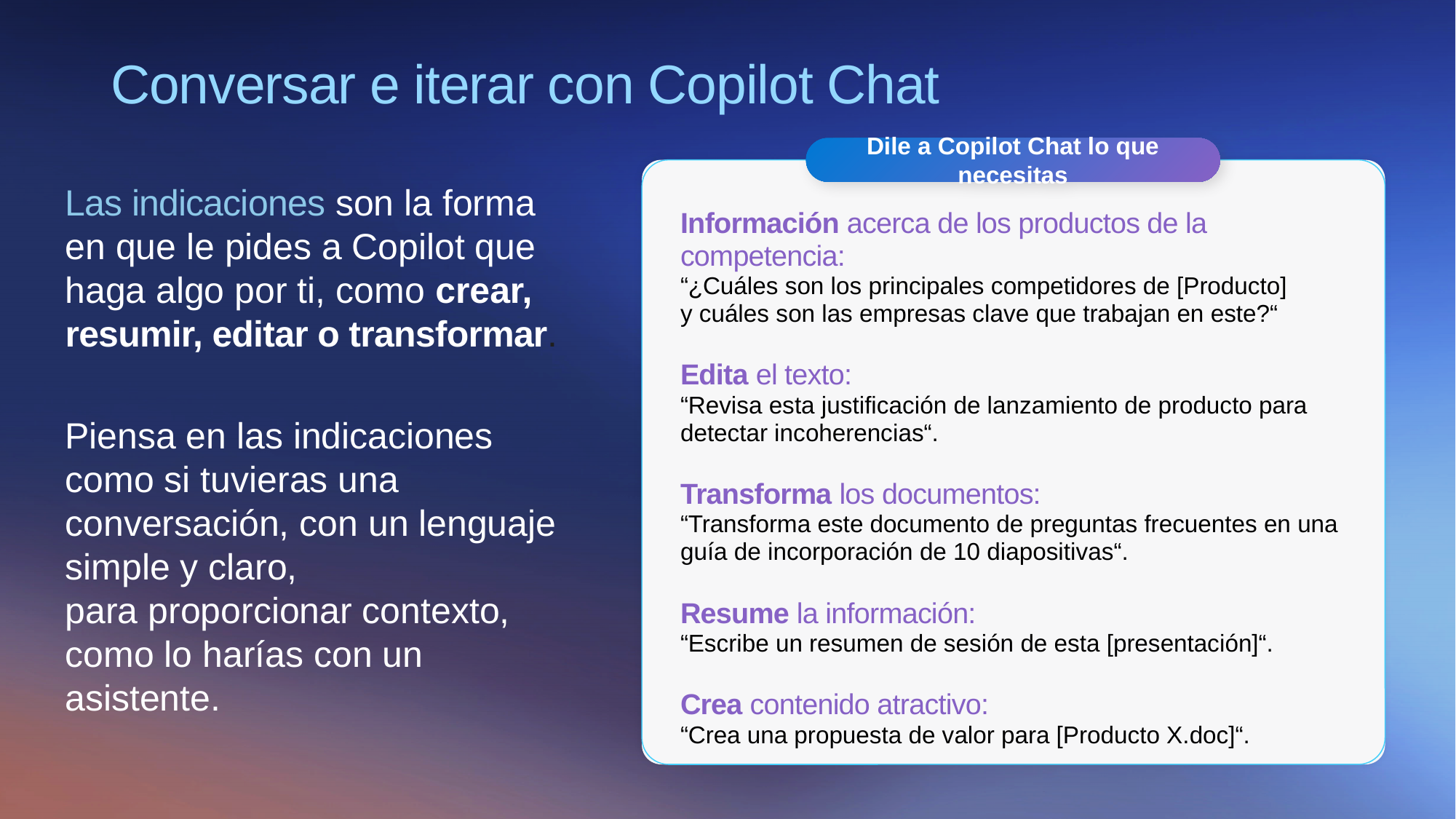

Conversar e iterar con Copilot Chat
Dile a Copilot Chat lo que necesitas

Las indicaciones son la forma en que le pides a Copilot que haga algo por ti, como crear, resumir, editar o transformar.

Piensa en las indicaciones como si tuvieras una conversación, con un lenguaje simple y claro,
para proporcionar contexto, como lo harías con un asistente.

Información acerca de los productos de la competencia:
“¿Cuáles son los principales competidores de [Producto]
y cuáles son las empresas clave que trabajan en este?“

Edita el texto:
“Revisa esta justificación de lanzamiento de producto para detectar incoherencias“.

Transforma los documentos:
“Transforma este documento de preguntas frecuentes en una guía de incorporación de 10 diapositivas“.

Resume la información:
“Escribe un resumen de sesión de esta [presentación]“.

Crea contenido atractivo:
“Crea una propuesta de valor para [Producto X.doc]“.